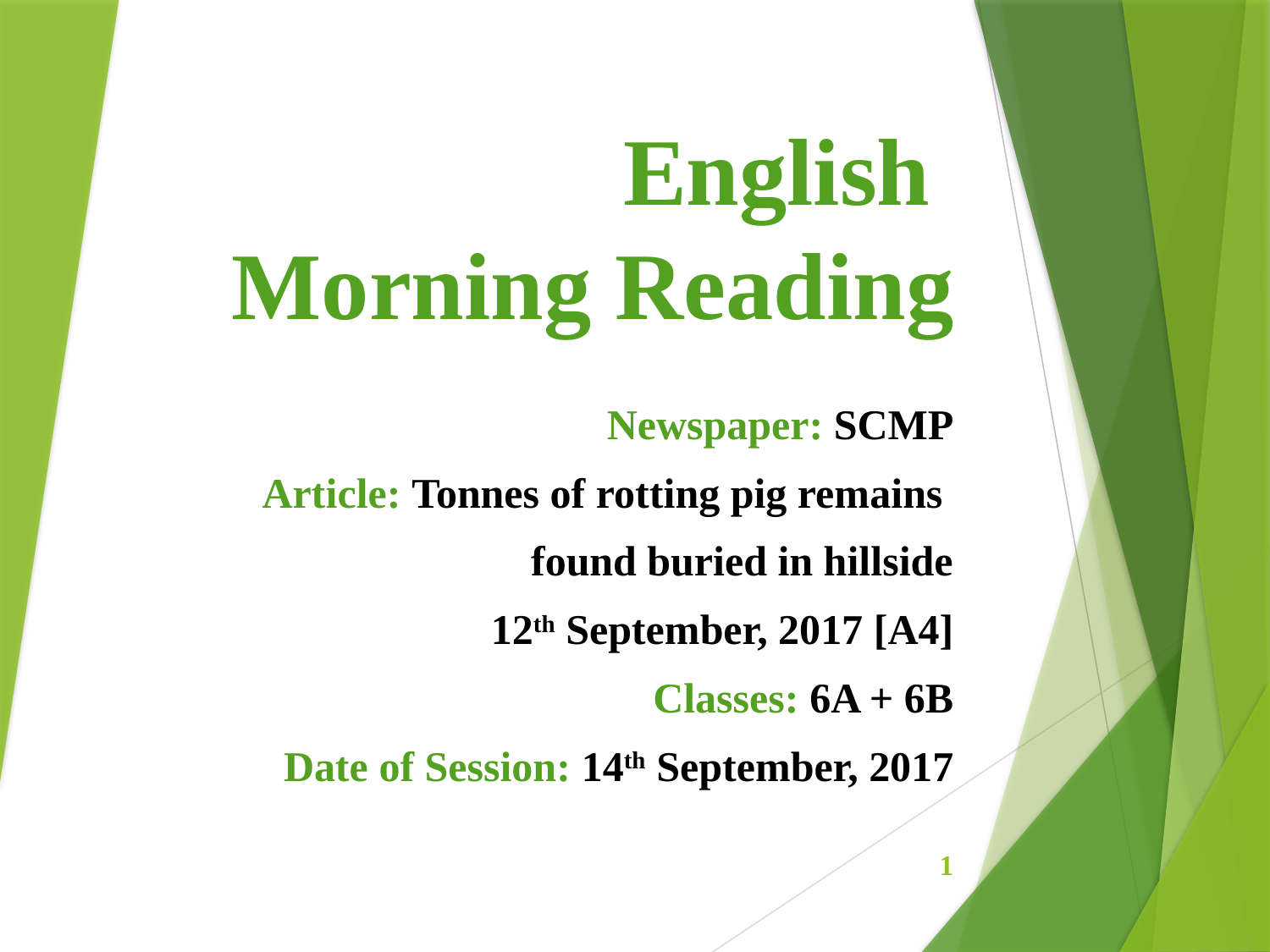

# English Morning Reading
Newspaper: SCMP
Article: Tonnes of rotting pig remains
found buried in hillside
12th September, 2017 [A4]
Classes: 6A + 6B
Date of Session: 14th September, 2017

1